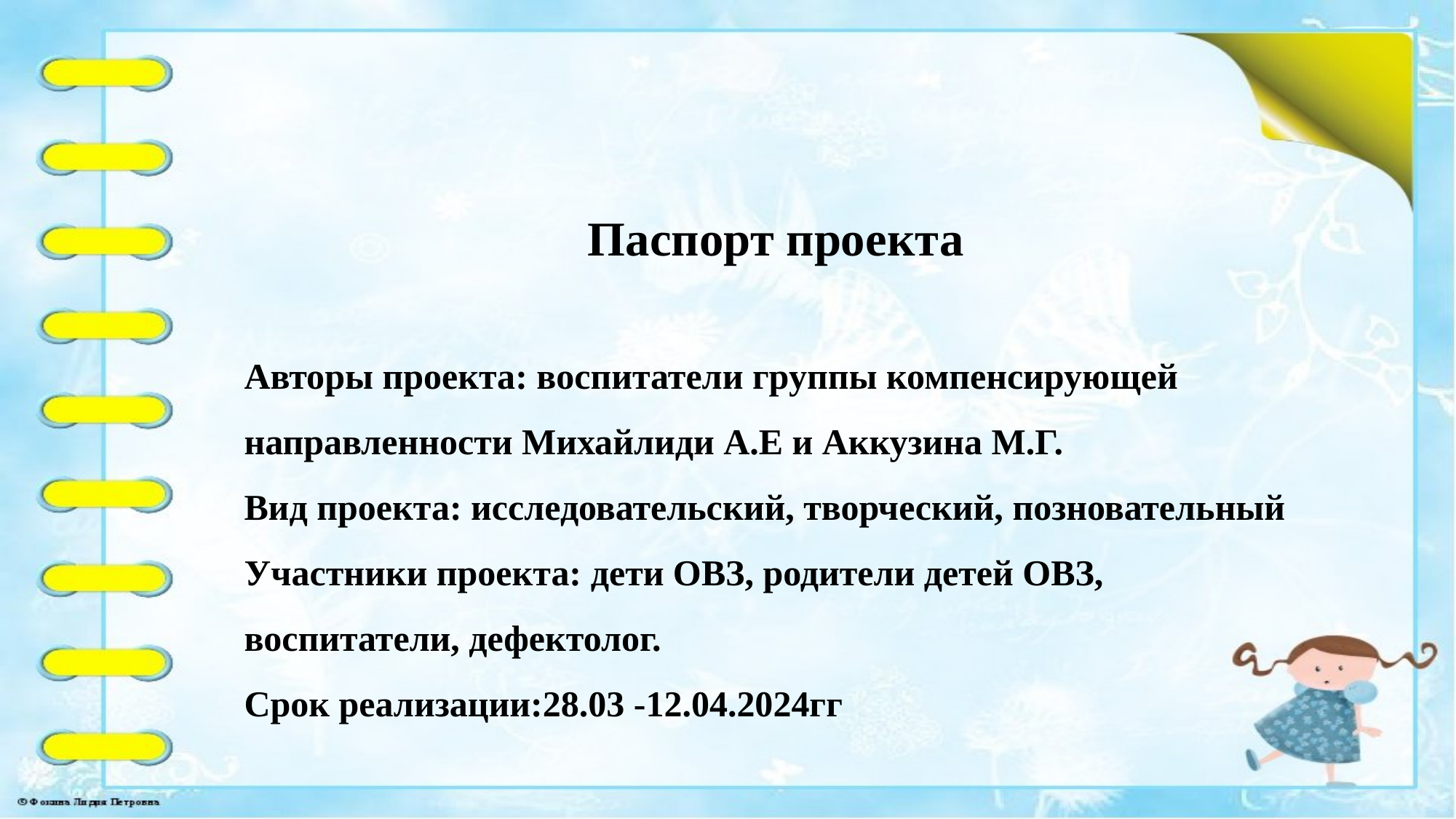

Паспорт проекта

Авторы проекта: воспитатели группы компенсирующей направленности Михайлиди А.Е и Аккузина М.Г.
Вид проекта: исследовательский, творческий, позновательный
Участники проекта: дети ОВЗ, родители детей ОВЗ, воспитатели, дефектолог.
Срок реализации:28.03 -12.04.2024гг